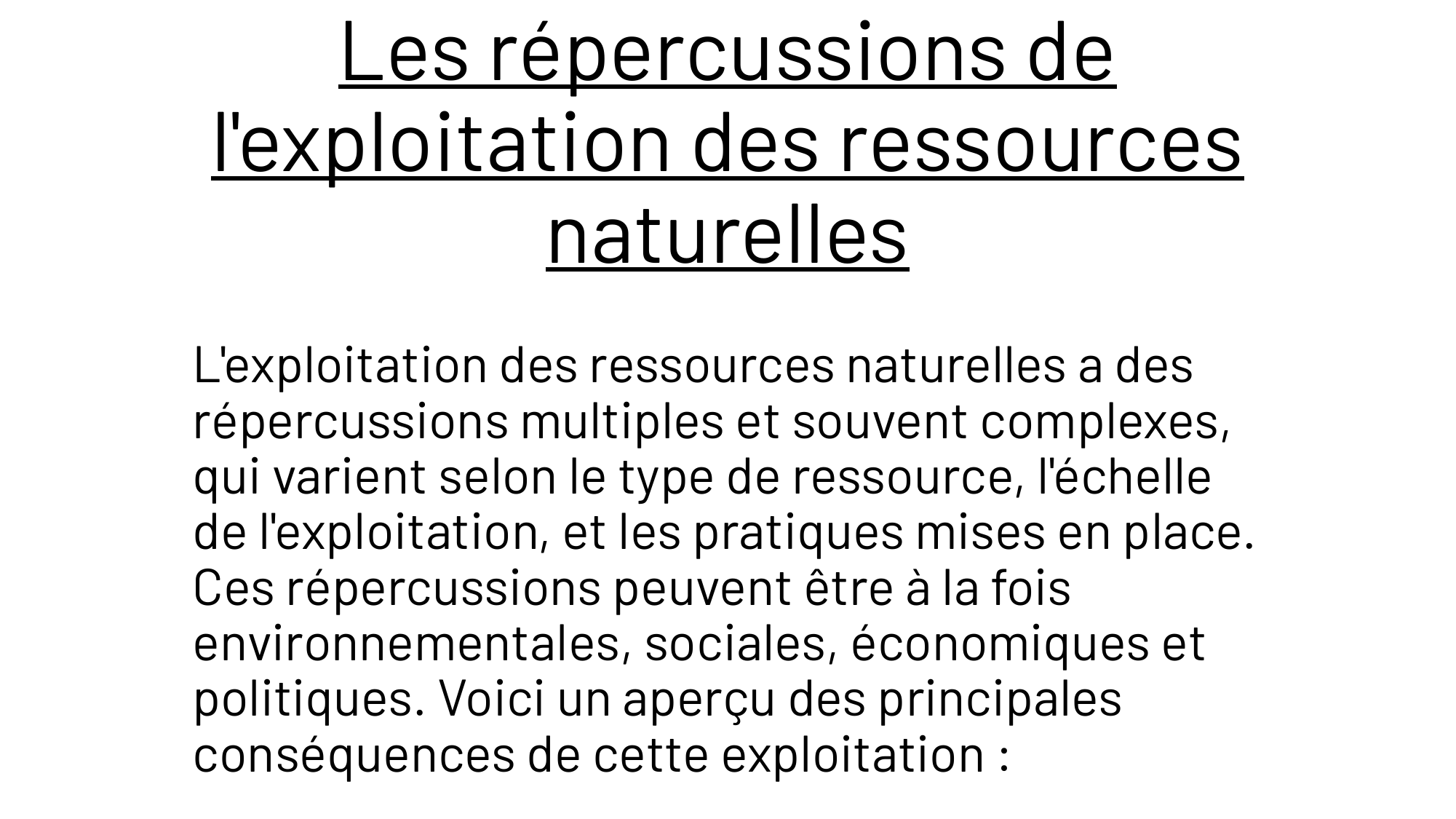

# Les répercussions de l'exploitation des ressources naturelles
L'exploitation des ressources naturelles a des répercussions multiples et souvent complexes, qui varient selon le type de ressource, l'échelle de l'exploitation, et les pratiques mises en place. Ces répercussions peuvent être à la fois environnementales, sociales, économiques et politiques. Voici un aperçu des principales conséquences de cette exploitation :